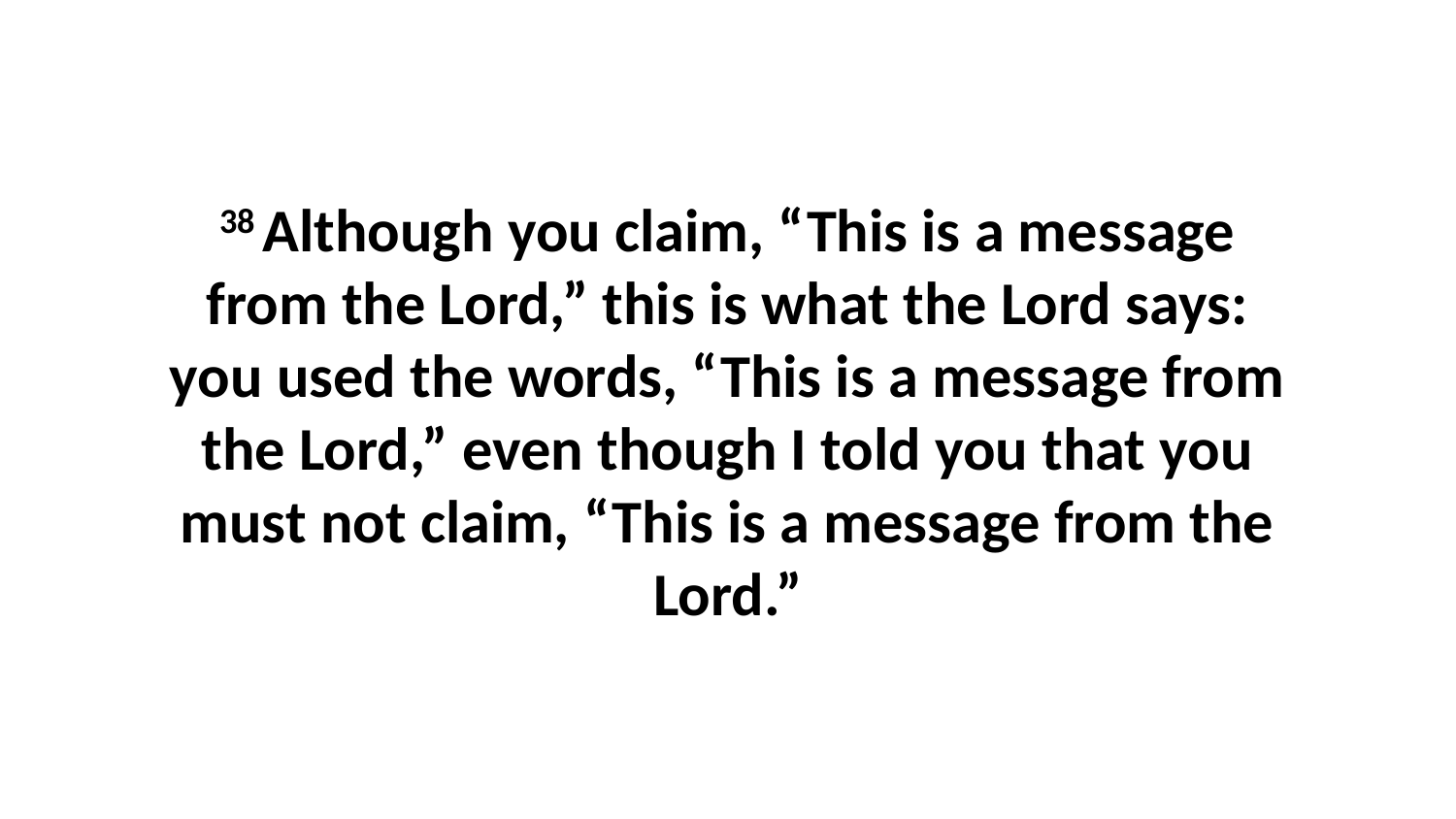

38 Although you claim, “This is a message from the Lord,” this is what the Lord says: you used the words, “This is a message from the Lord,” even though I told you that you must not claim, “This is a message from the Lord.”